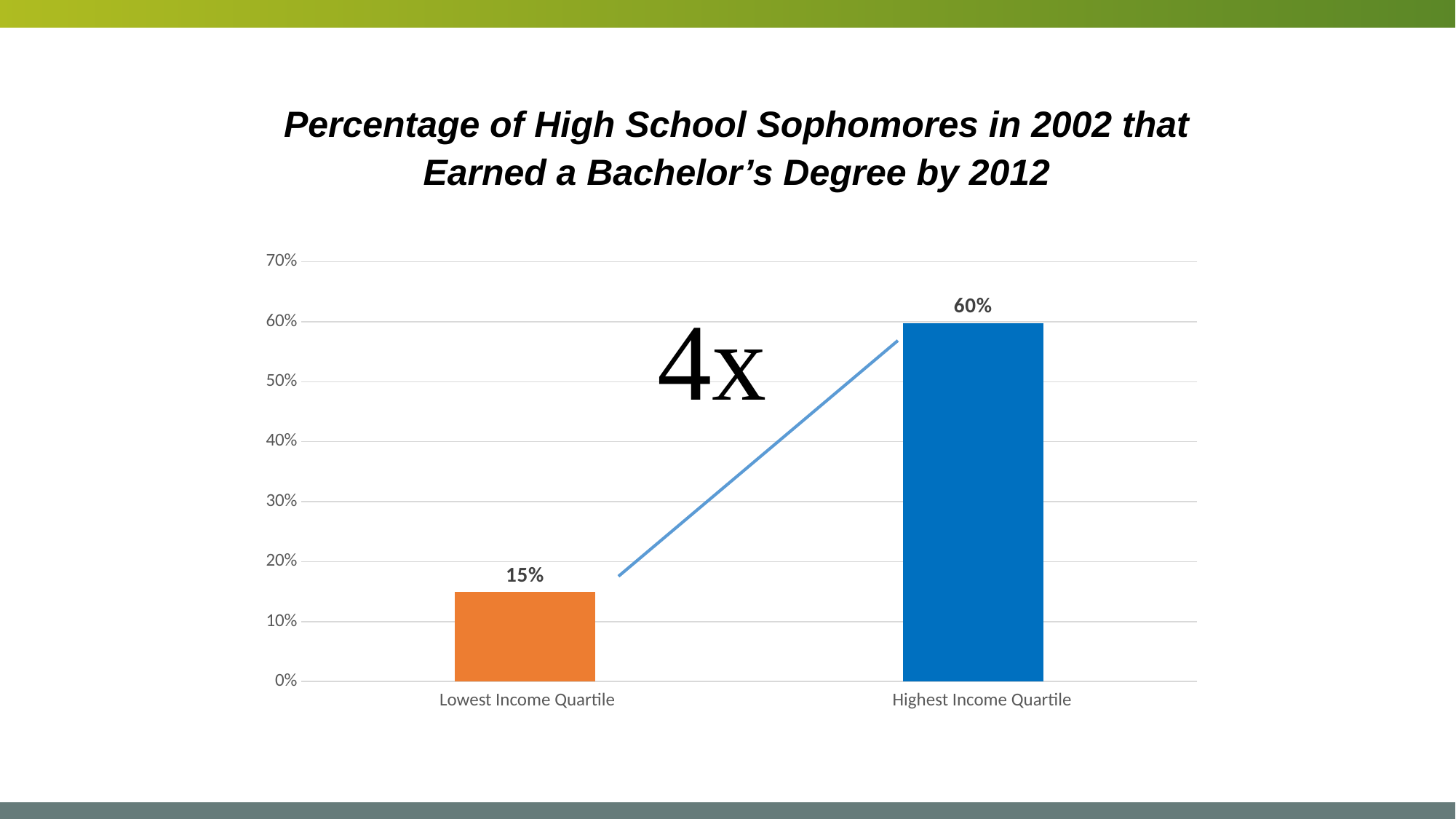

Percentage of High School Sophomores in 2002 that Earned a Bachelor’s Degree by 2012

### Chart

| Category | Percentage of High School Sophomores in 2002 that Earned a Bachelor’s Degree by 2012 |
|---|---|
| Lowest Income Quartile | 0.149 |
| Higherst Income Quartile | 0.598 |
Lowest Income Quartile
Highest Income Quartile